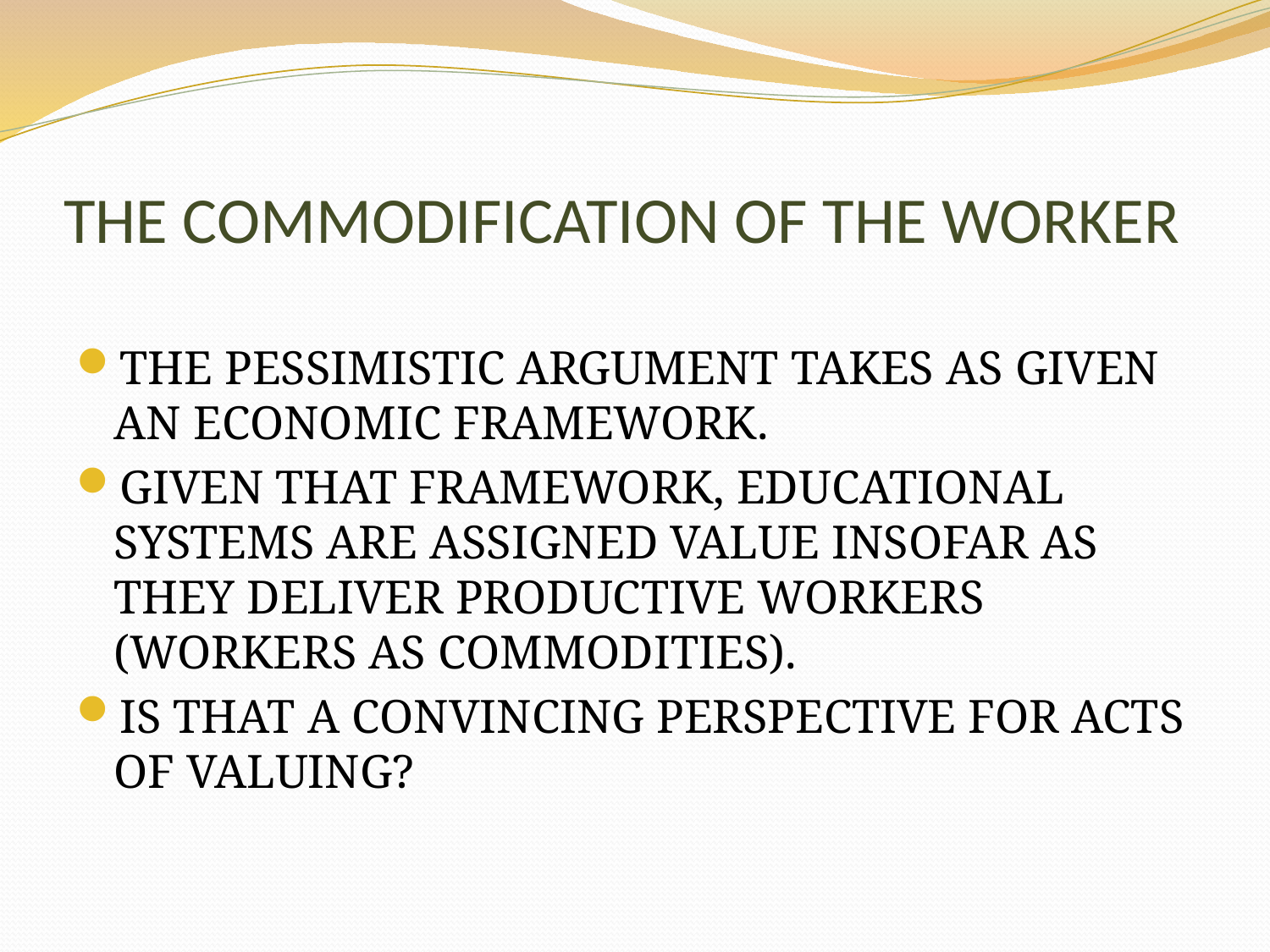

# THE COMMODIFICATION OF THE WORKER

THE PESSIMISTIC ARGUMENT TAKES AS GIVEN AN ECONOMIC FRAMEWORK.
GIVEN THAT FRAMEWORK, EDUCATIONAL SYSTEMS ARE ASSIGNED VALUE INSOFAR AS THEY DELIVER PRODUCTIVE WORKERS (WORKERS AS COMMODITIES).
IS THAT A CONVINCING PERSPECTIVE FOR ACTS OF VALUING?